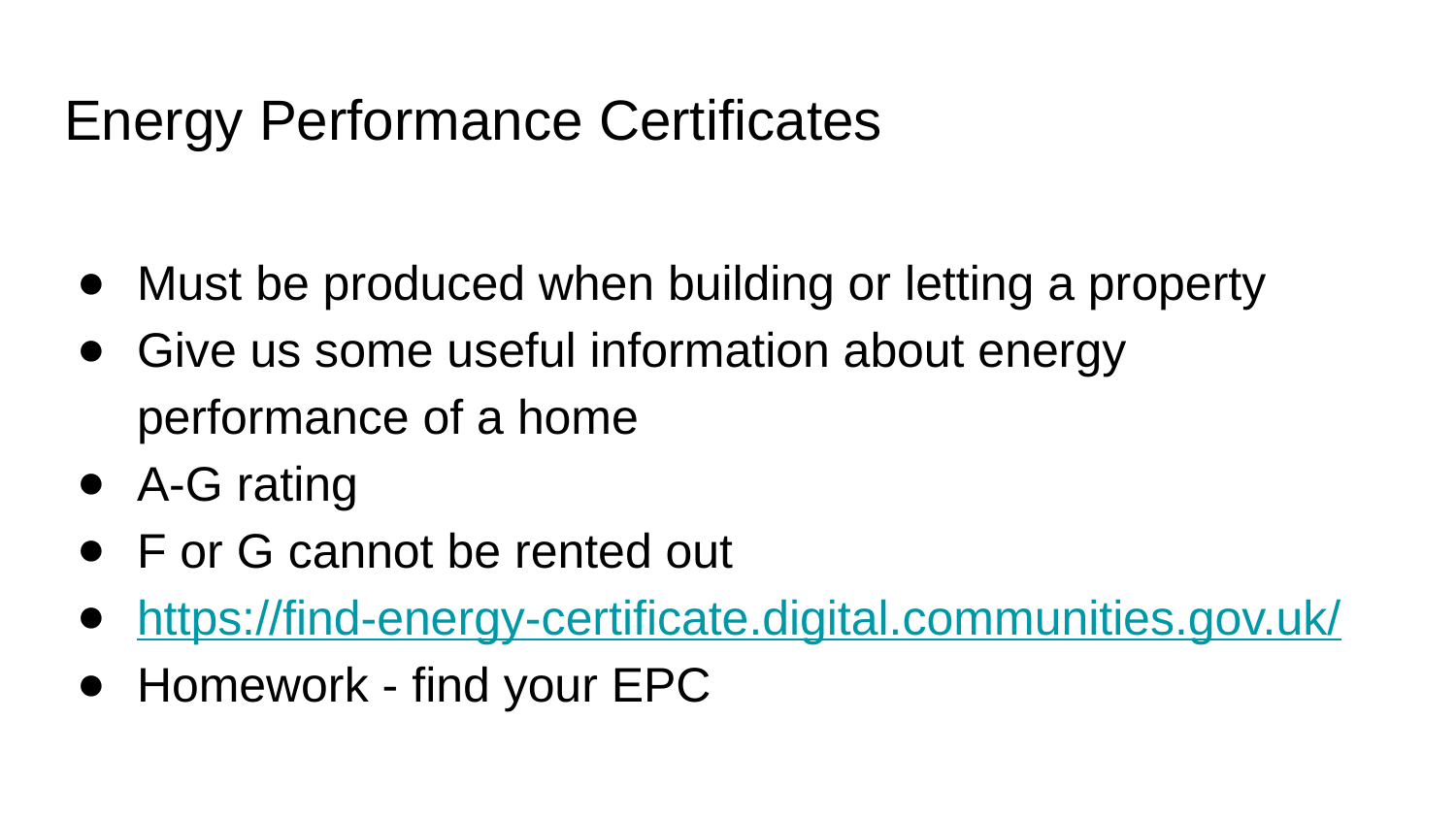

# Energy Performance Certificates

Must be produced when building or letting a property
Give us some useful information about energy performance of a home
A-G rating
F or G cannot be rented out
https://find-energy-certificate.digital.communities.gov.uk/
Homework - find your EPC